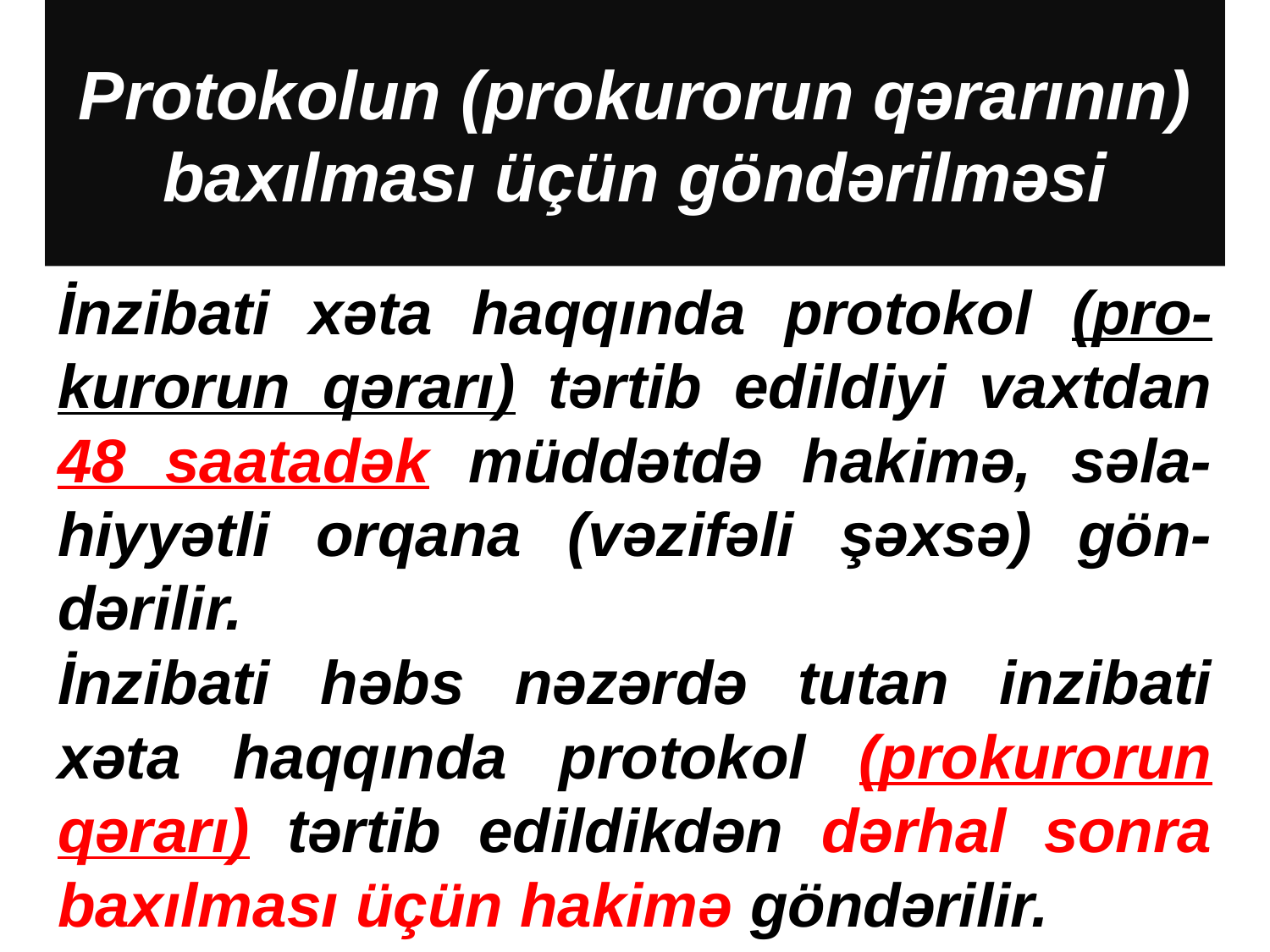

# Protokolun (prokurorun qərarının) baxılması üçün göndərilməsi
İnzibati xəta haqqında protokol (pro-kurorun qərarı) tərtib edildiyi vaxtdan 48 saatadək müddətdə hakimə, səla-hiyyətli orqana (vəzifəli şəxsə) gön-dərilir.
İnzibati həbs nəzərdə tutan inzibati xəta haqqında protokol (prokurorun qərarı) tərtib edildikdən dərhal sonra baxılması üçün hakimə göndərilir.